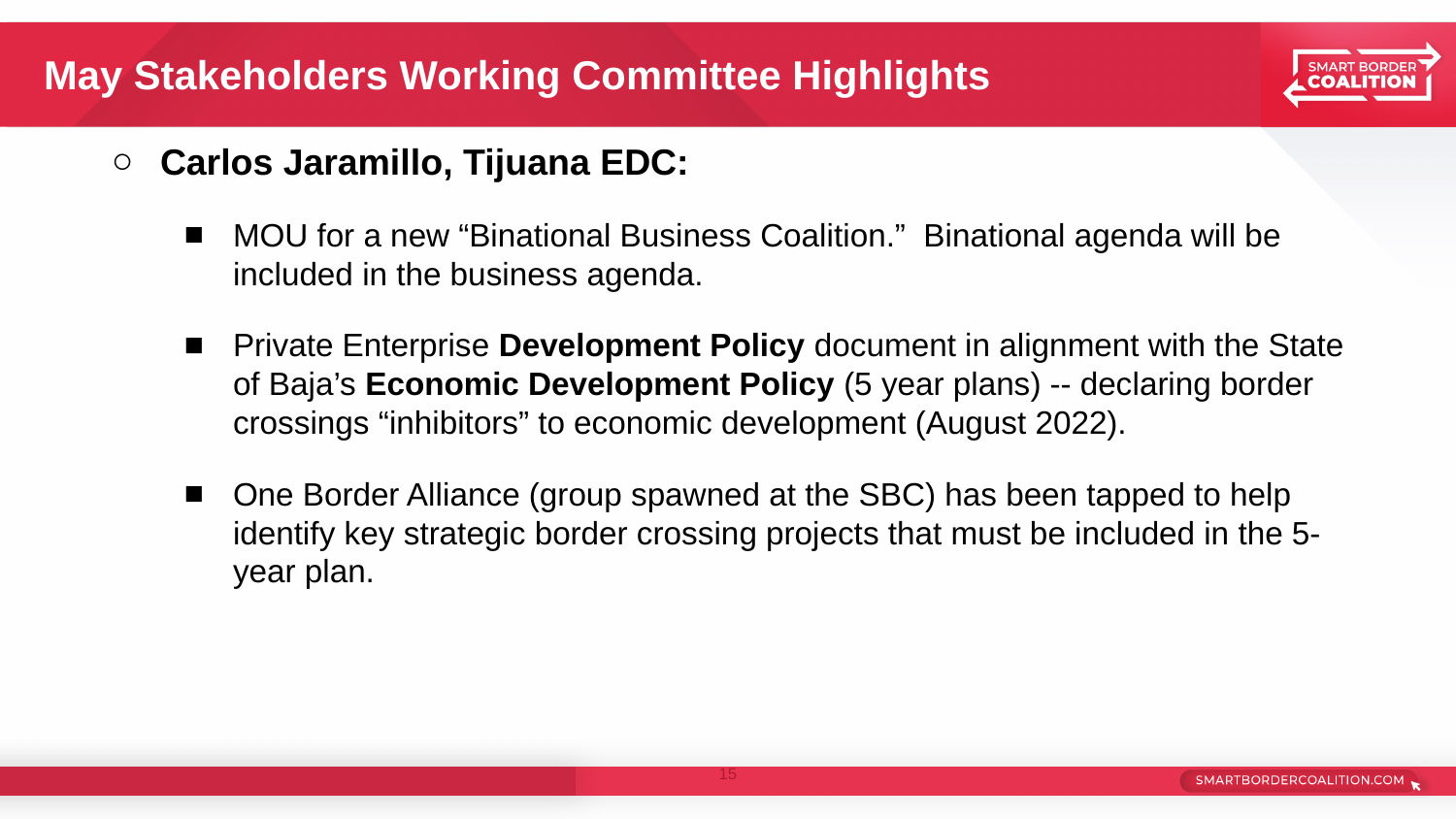

# May Stakeholders Working Committee Highlights
Carlos Jaramillo, Tijuana EDC:
MOU for a new “Binational Business Coalition.”  Binational agenda will be included in the business agenda.
Private Enterprise Development Policy document in alignment with the State of Baja’s Economic Development Policy (5 year plans) -- declaring border crossings “inhibitors” to economic development (August 2022).
One Border Alliance (group spawned at the SBC) has been tapped to help identify key strategic border crossing projects that must be included in the 5-year plan.